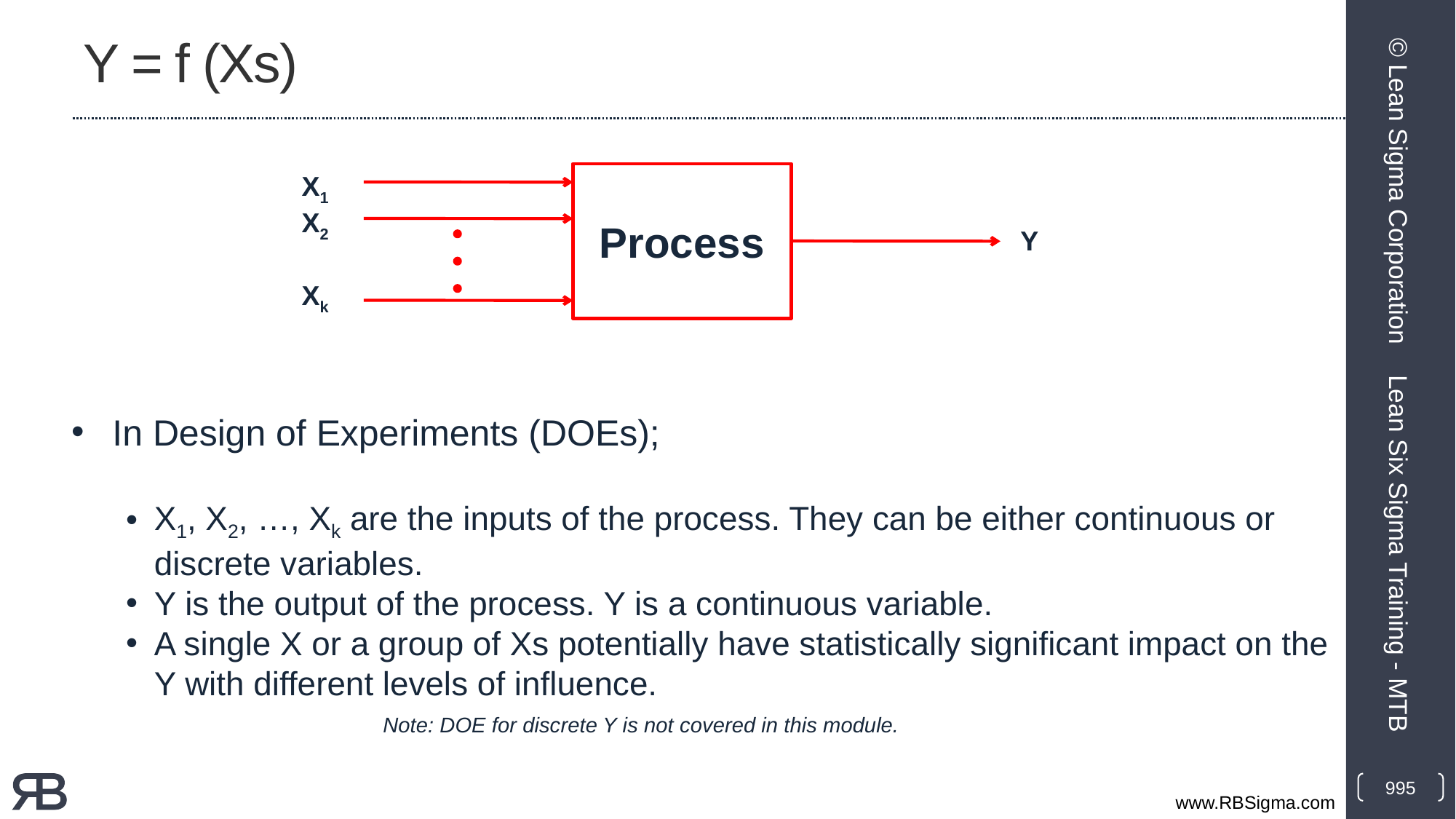

# Y = f (Xs)
© Lean Sigma Corporation
X1
Process

X2
Xk
Y
In Design of Experiments (DOEs);

X1, X2, …, Xk are the inputs of the process. They can be either continuous or discrete variables.
Y is the output of the process. Y is a continuous variable.
A single X or a group of Xs potentially have statistically significant impact on the Y with different levels of influence.
Lean Six Sigma Training - MTB
Note: DOE for discrete Y is not covered in this module.
995